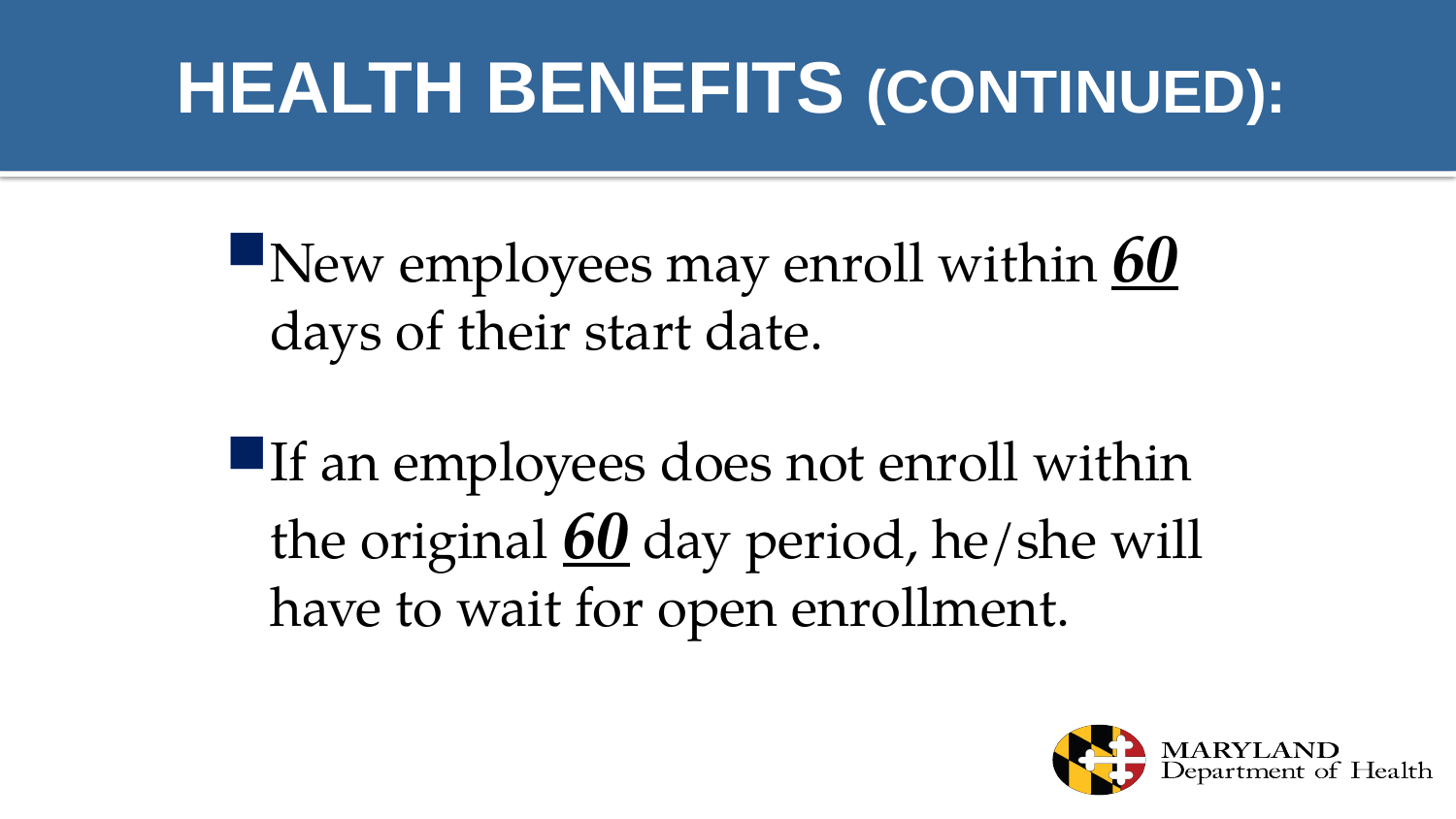

# HEALTH BENEFITS (CONTINUED):
New employees may enroll within 60 days of their start date.

If an employees does not enroll within the original 60 day period, he/she will have to wait for open enrollment.